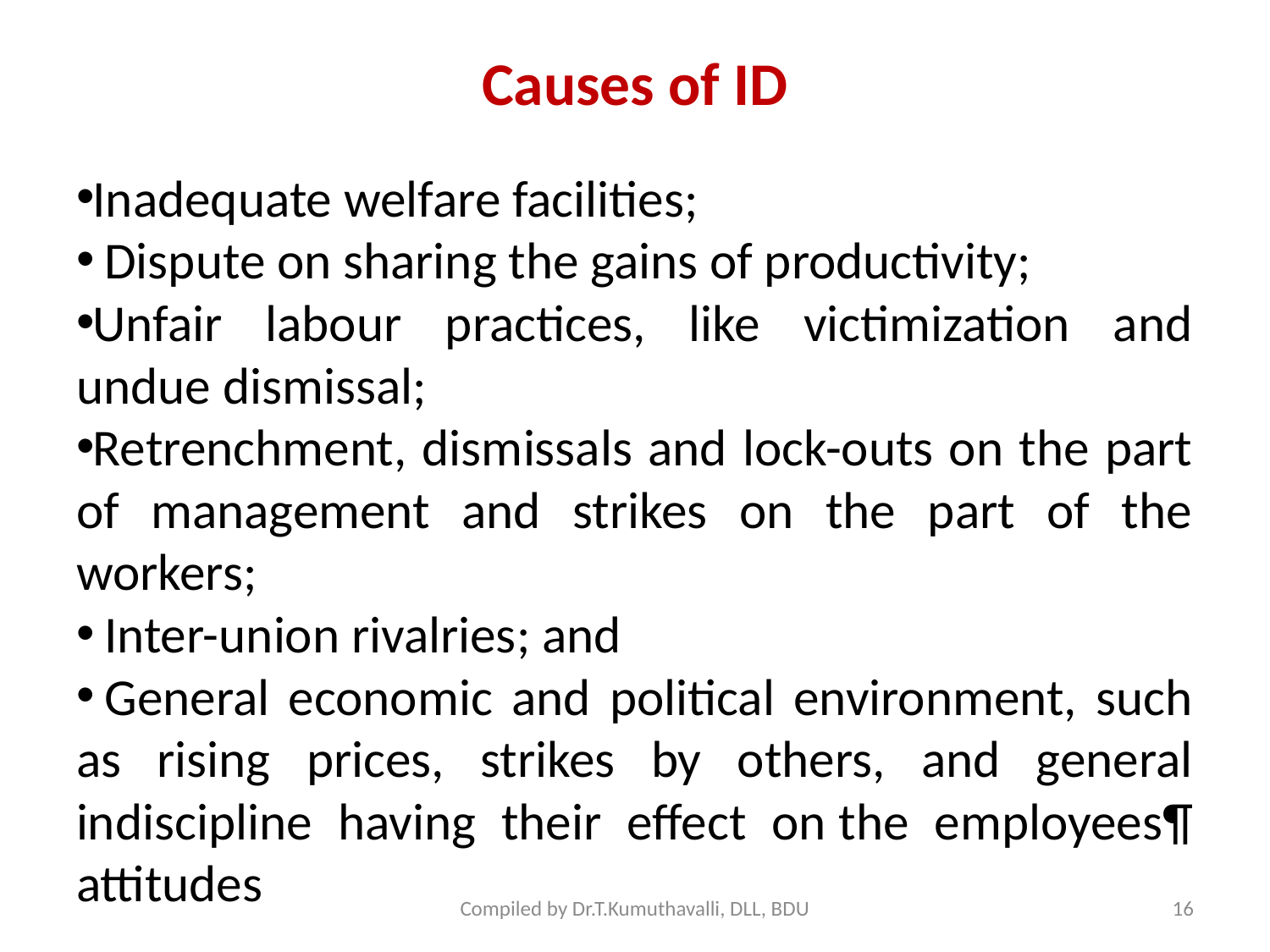

# Causes of ID
Inadequate welfare facilities;
 Dispute on sharing the gains of productivity;
Unfair labour practices, like victimization and undue dismissal;
Retrenchment, dismissals and lock-outs on the part of management and strikes on the part of the workers;
 Inter-union rivalries; and
 General economic and political environment, such as rising prices, strikes by others, and general indiscipline having their effect on the employees¶ attitudes

Compiled by Dr.T.Kumuthavalli, DLL, BDU
16